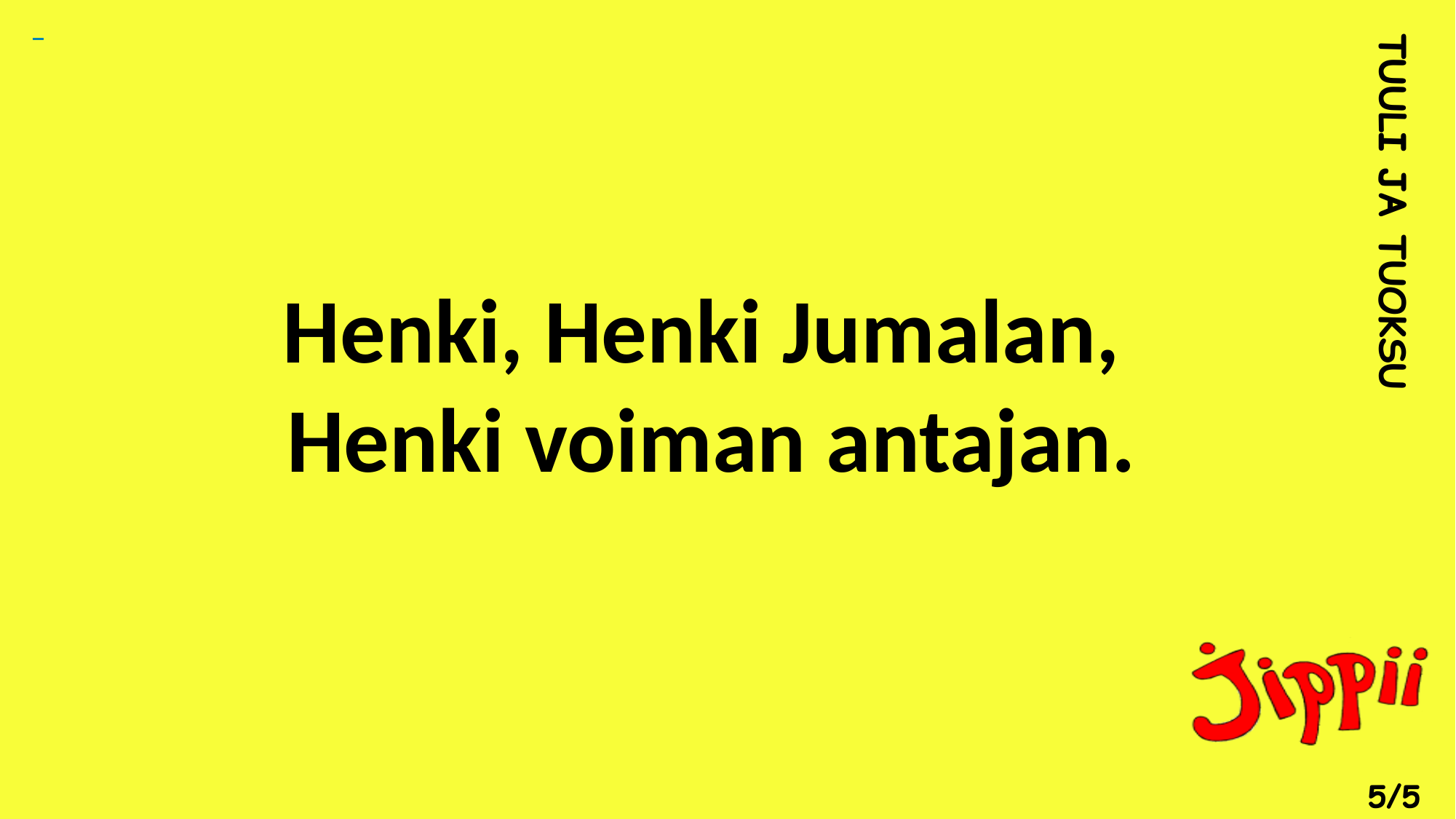

TUULI JA TUOKSU
Henki, Henki Jumalan,
Henki voiman antajan.
5/5